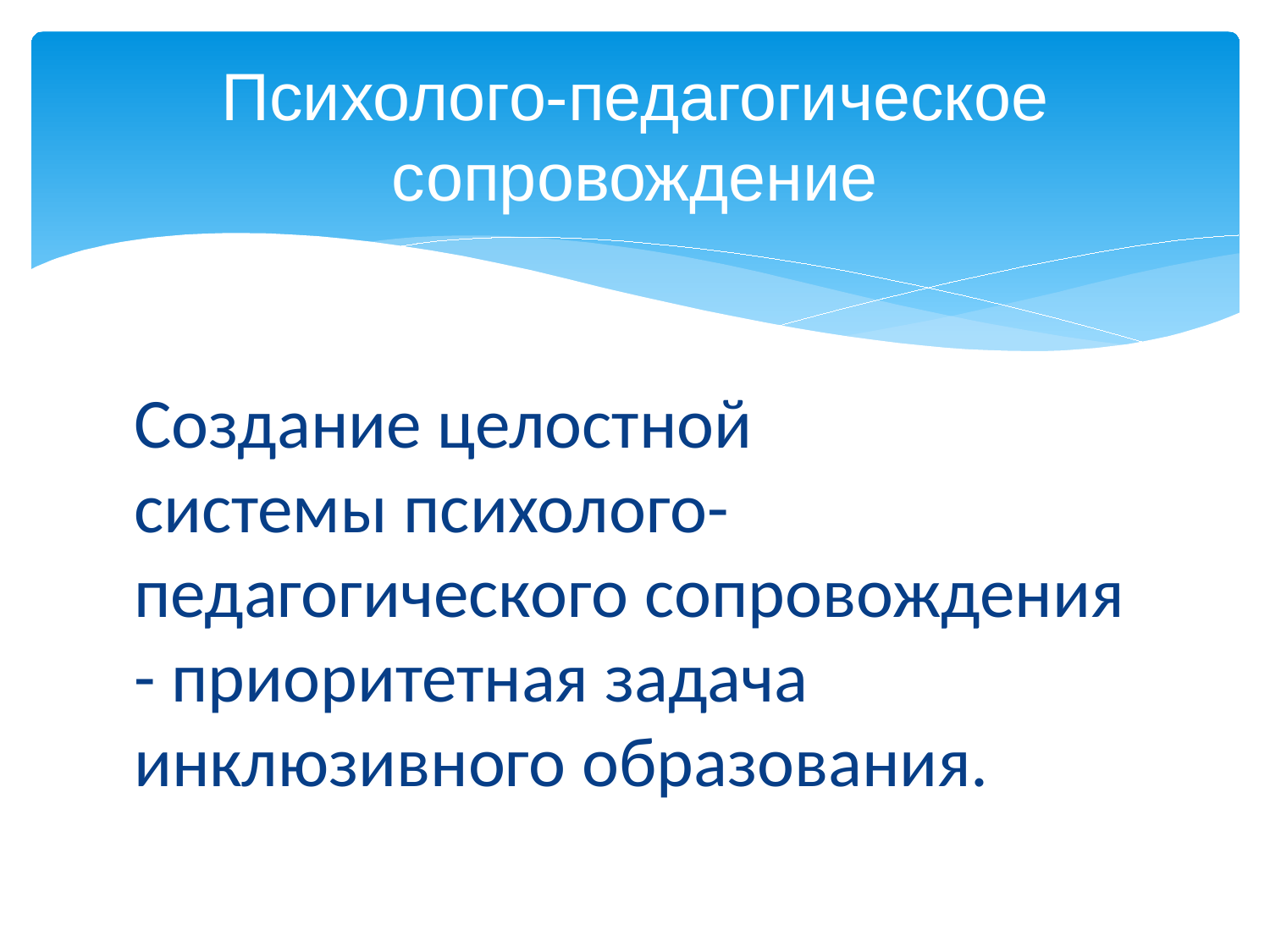

# Психолого-педагогическое сопровождение
Создание целостной системы психолого-педагогического сопровождения - приоритетная задача инклюзивного образования.